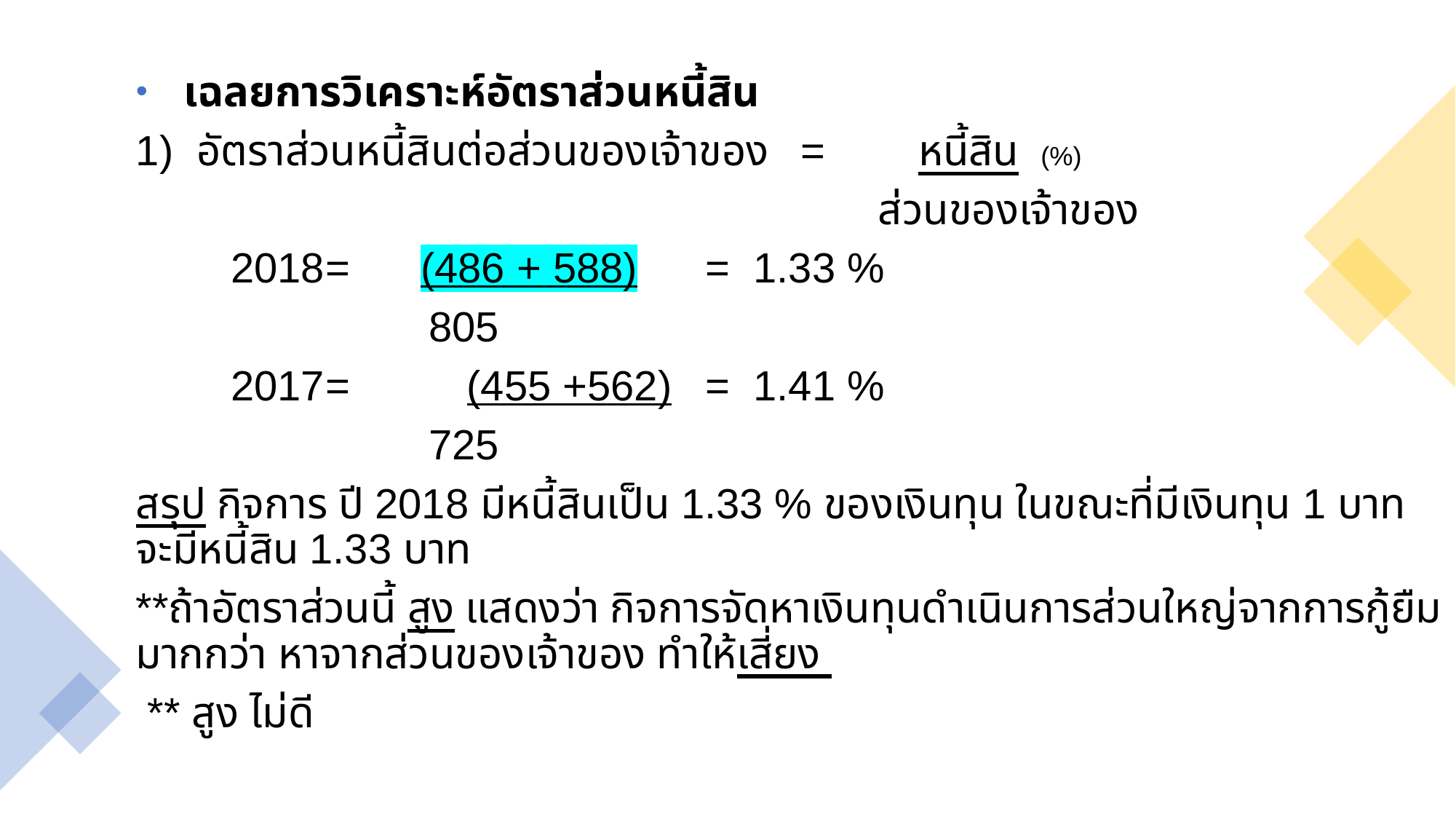

เฉลยการวิเคราะห์อัตราส่วนหนี้สิน
1)  อัตราส่วนหนี้สินต่อส่วนของเจ้าของ	=        หนี้สิน  (%)
                                                                    ส่วนของเจ้าของ
	2018		=   	(486 + 588)		=  1.33 %
			                 805
       	2017		=          (455 +562)		=  1.41 %
			                 725
สรุป กิจการ ปี 2018 มีหนี้สินเป็น 1.33 % ของเงินทุน ในขณะที่มีเงินทุน 1 บาท จะมีหนี้สิน 1.33 บาท
**ถ้าอัตราส่วนนี้ สูง แสดงว่า กิจการจัดหาเงินทุนดำเนินการส่วนใหญ่จากการกู้ยืมมากกว่า หาจากส่วนของเจ้าของ ทำให้เสี่ยง
 ** สูง ไม่ดี